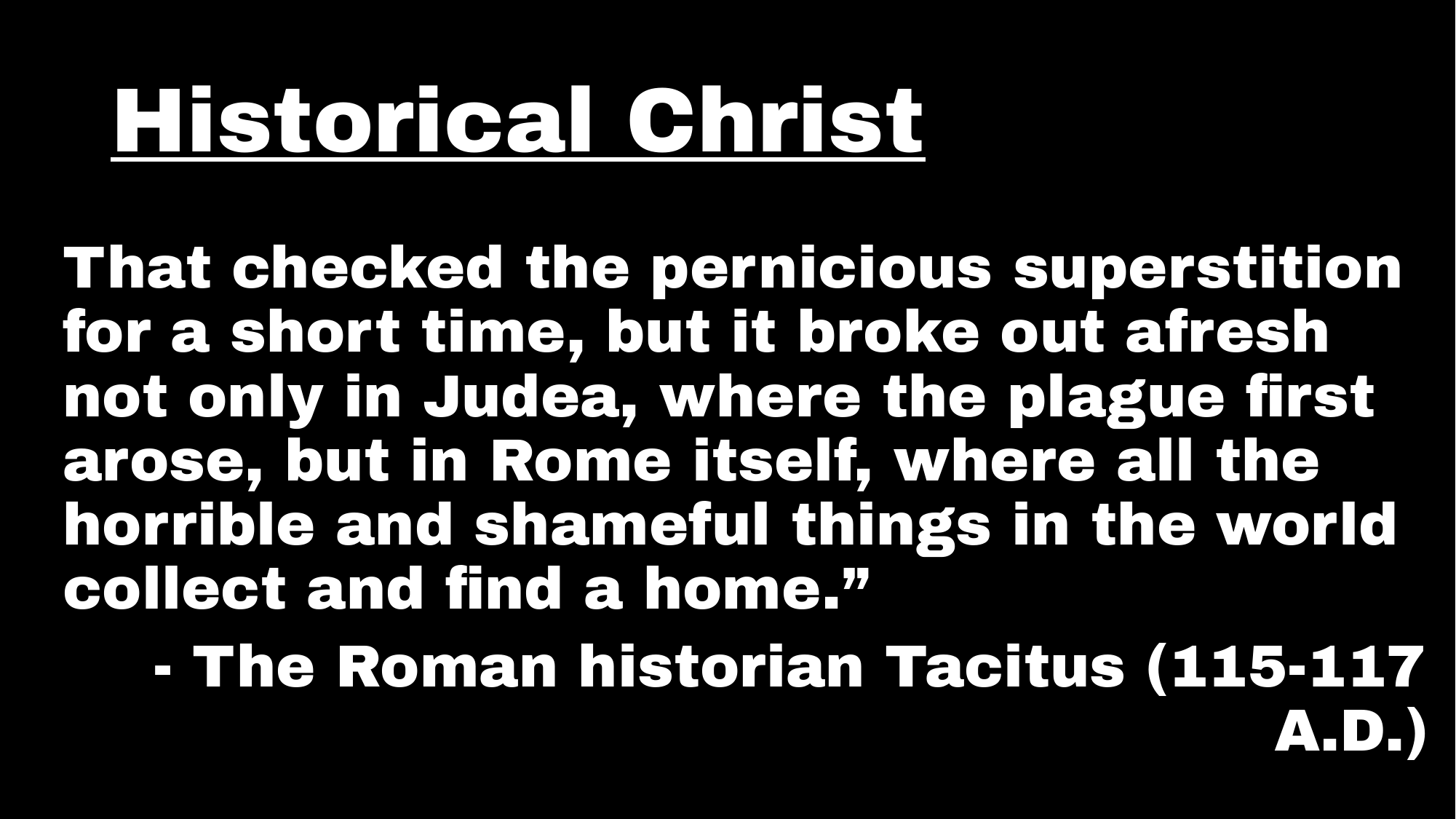

# Historical Christ
That checked the pernicious superstition for a short time, but it broke out afresh not only in Judea, where the plague first arose, but in Rome itself, where all the horrible and shameful things in the world collect and find a home.”
- The Roman historian Tacitus (115-117 A.D.)